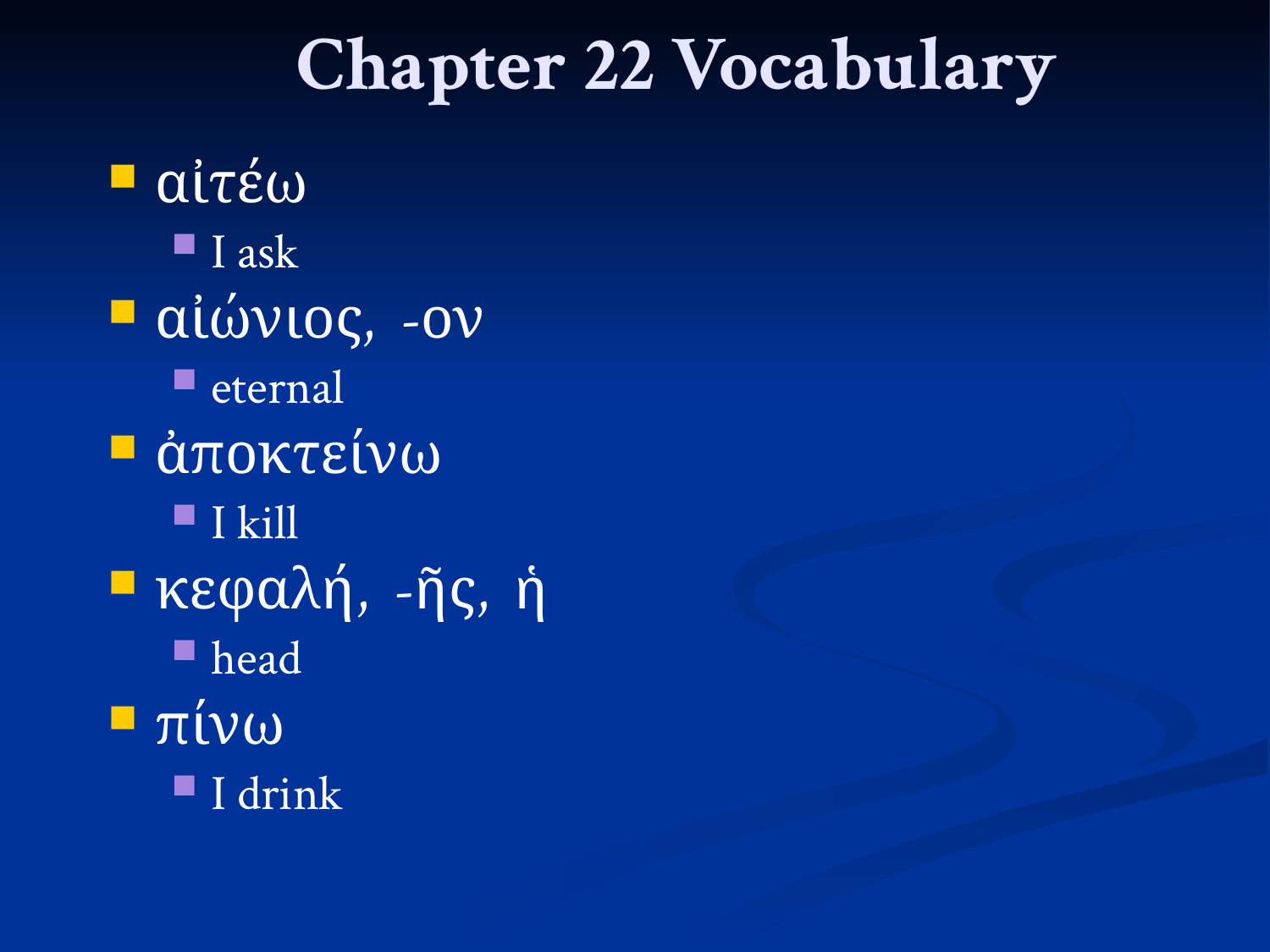

# Chapter 22 Vocabulary
αἰτέω
I ask
αἰώνιος,  -ον
eternal
ἀποκτείνω
I kill
κεφαλή,  -ῆς,  ἡ
head
πίνω
I drink